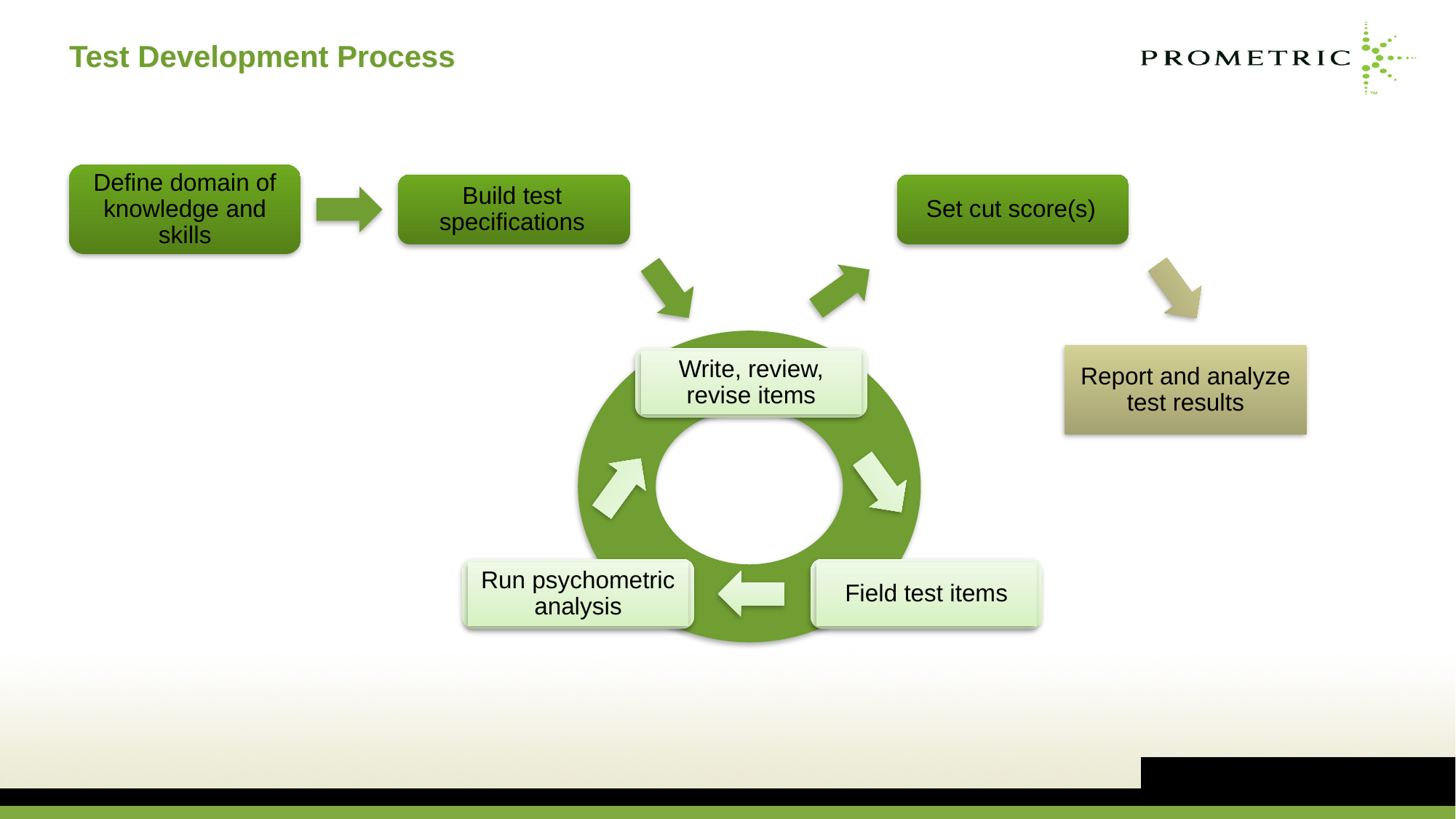

# Test Development Process

Define domain of knowledge and skills

Build test specifications

Set cut score(s)

Report and analyze test results

Write, review, revise items

Run psychometric analysis

Field test items